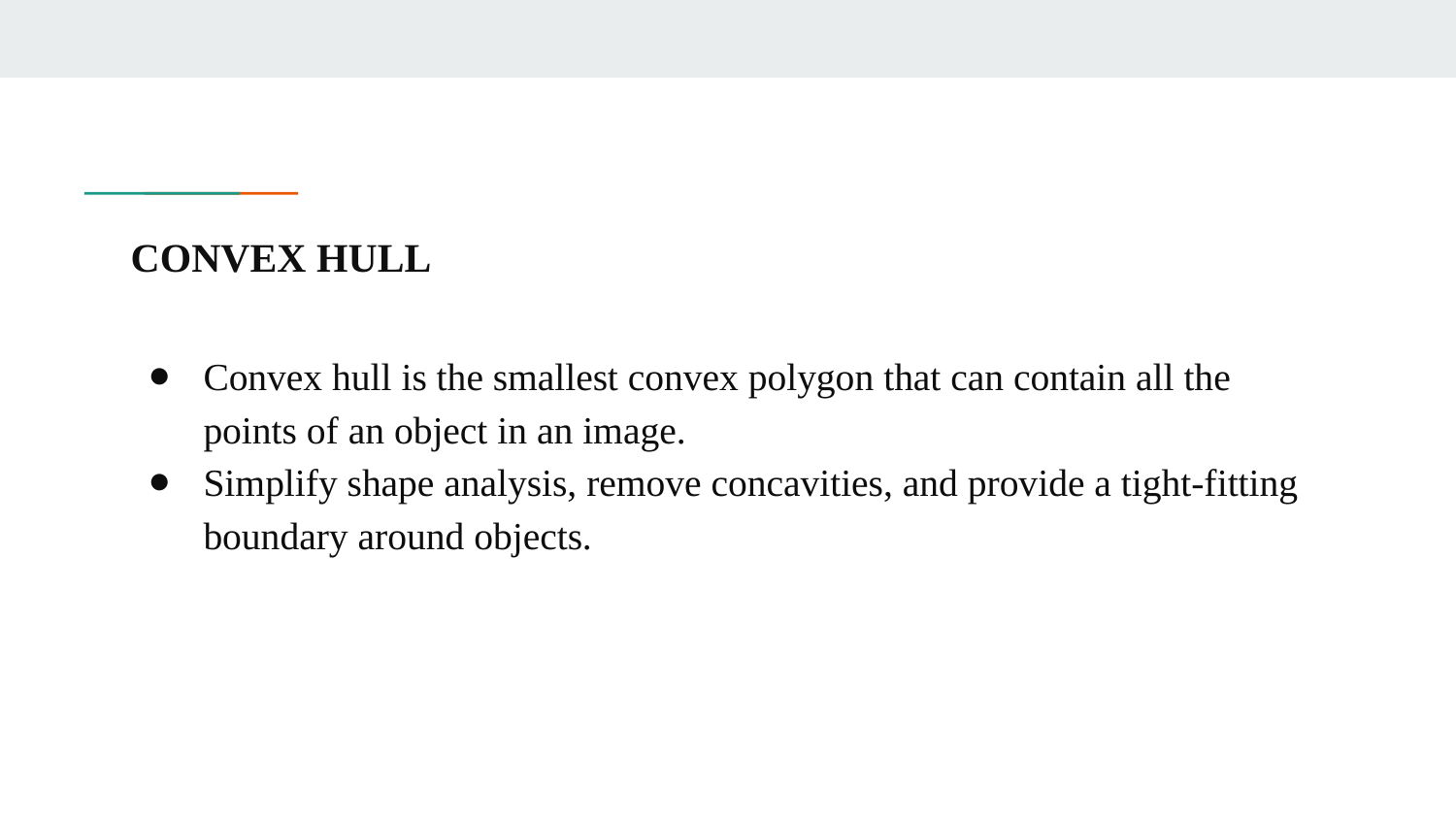

# CONVEX HULL

Convex hull is the smallest convex polygon that can contain all the points of an object in an image.
Simplify shape analysis, remove concavities, and provide a tight-fitting boundary around objects.